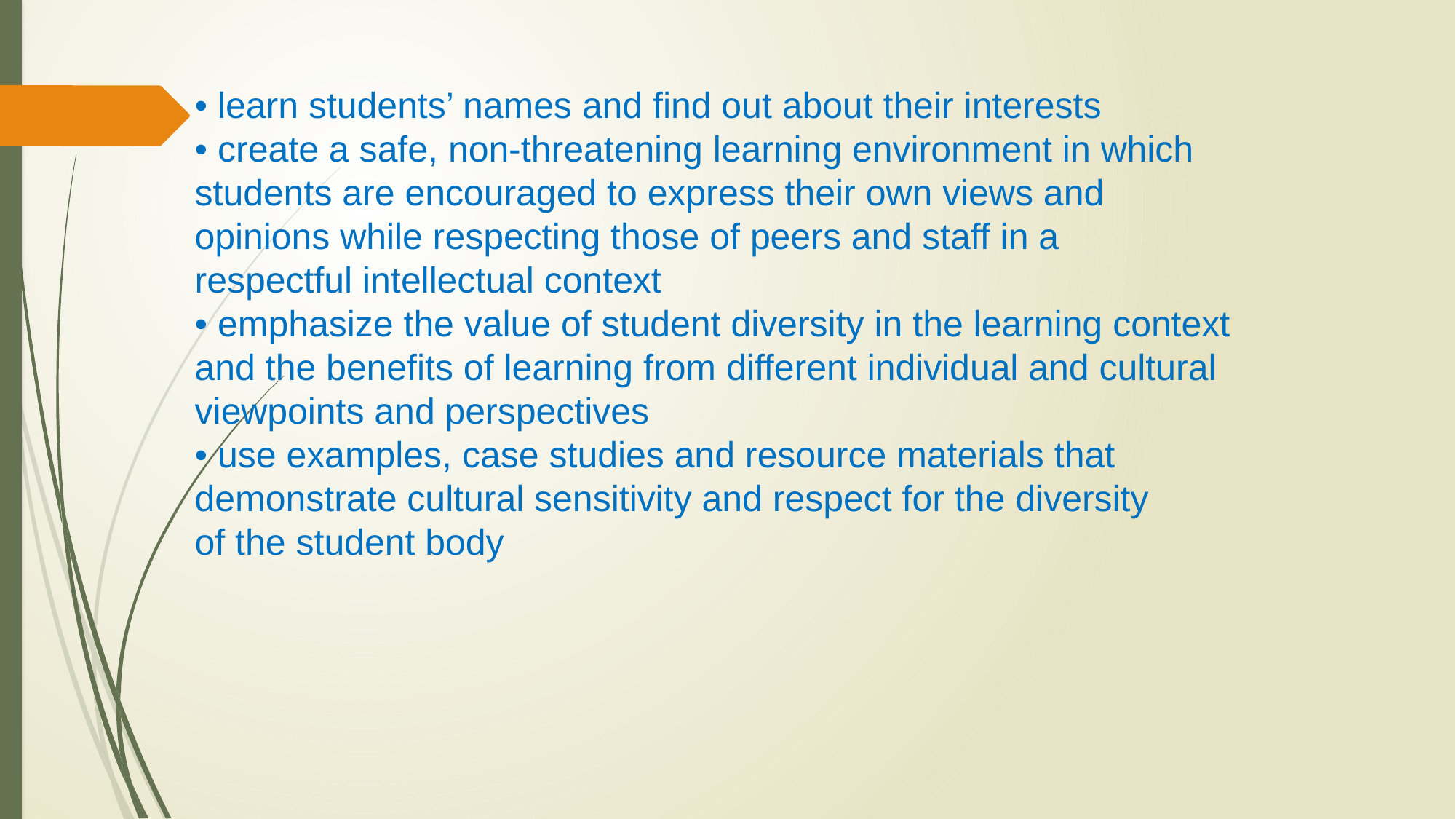

• learn students’ names and find out about their interests
• create a safe, non-threatening learning environment in which
students are encouraged to express their own views and
opinions while respecting those of peers and staff in a
respectful intellectual context
• emphasize the value of student diversity in the learning context
and the benefits of learning from different individual and cultural
viewpoints and perspectives
• use examples, case studies and resource materials that
demonstrate cultural sensitivity and respect for the diversity
of the student body